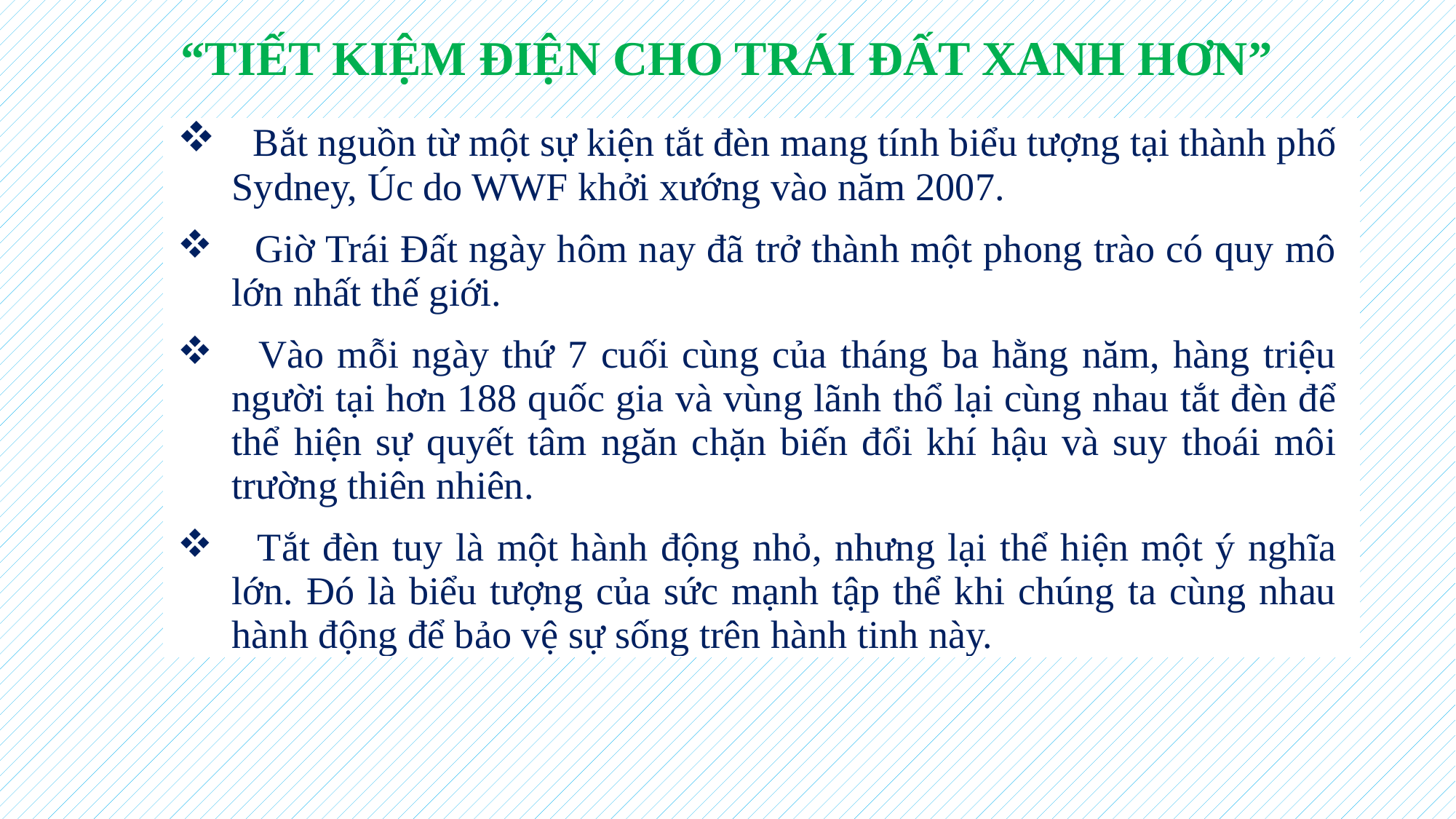

“TIẾT KIỆM ĐIỆN CHO TRÁI ĐẤT XANH HƠN”
| Bắt nguồn từ một sự kiện tắt đèn mang tính biểu tượng tại thành phố Sydney, Úc do WWF khởi xướng vào năm 2007. Giờ Trái Đất ngày hôm nay đã trở thành một phong trào có quy mô lớn nhất thế giới. Vào mỗi ngày thứ 7 cuối cùng của tháng ba hằng năm, hàng triệu người tại hơn 188 quốc gia và vùng lãnh thổ lại cùng nhau tắt đèn để thể hiện sự quyết tâm ngăn chặn biến đổi khí hậu và suy thoái môi trường thiên nhiên. Tắt đèn tuy là một hành động nhỏ, nhưng lại thể hiện một ý nghĩa lớn. Đó là biểu tượng của sức mạnh tập thể khi chúng ta cùng nhau hành động để bảo vệ sự sống trên hành tinh này. |
| --- |